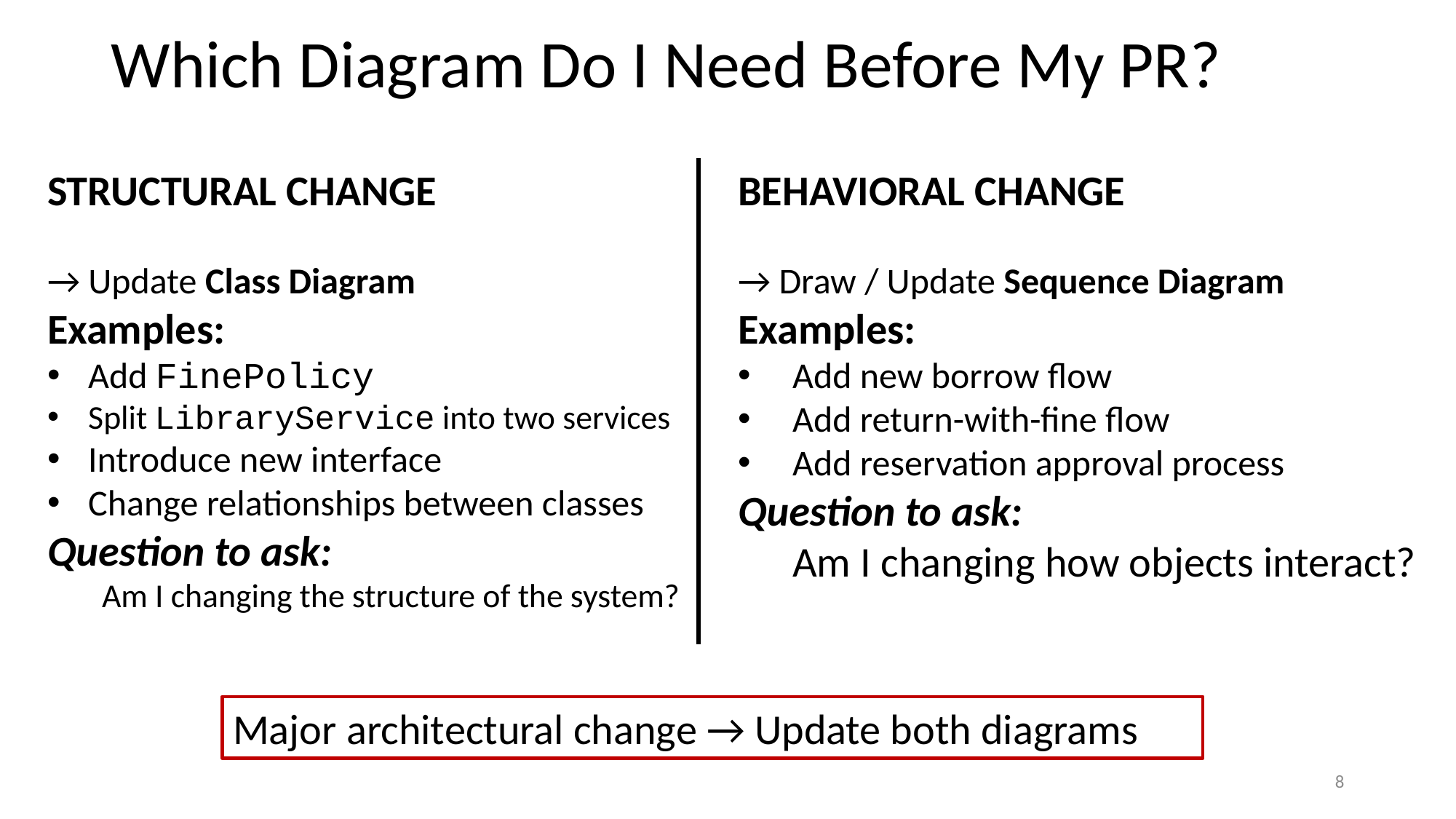

# Which Diagram Do I Need Before My PR?
STRUCTURAL CHANGE

→ Update Class Diagram
Examples:
Add FinePolicy
Split LibraryService into two services
Introduce new interface
Change relationships between classes
Question to ask:
Am I changing the structure of the system?
BEHAVIORAL CHANGE

→ Draw / Update Sequence Diagram
Examples:
Add new borrow flow
Add return-with-fine flow
Add reservation approval process
Question to ask:
Am I changing how objects interact?
Major architectural change → Update both diagrams
8